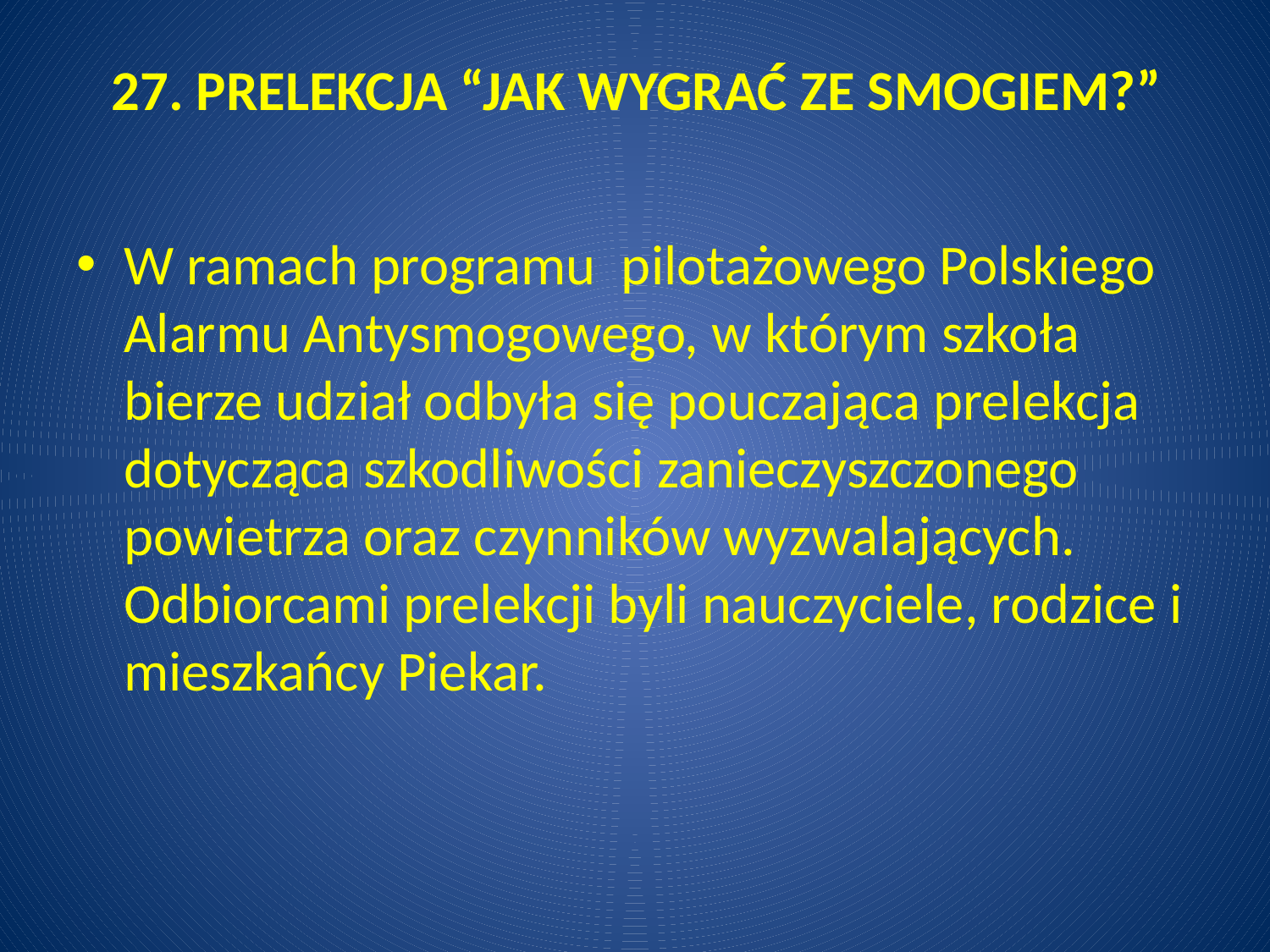

# 27. PRELEKCJA “JAK WYGRAĆ ZE SMOGIEM?”
W ramach programu  pilotażowego Polskiego Alarmu Antysmogowego, w którym szkoła bierze udział odbyła się pouczająca prelekcja dotycząca szkodliwości zanieczyszczonego powietrza oraz czynników wyzwalających. Odbiorcami prelekcji byli nauczyciele, rodzice i mieszkańcy Piekar.